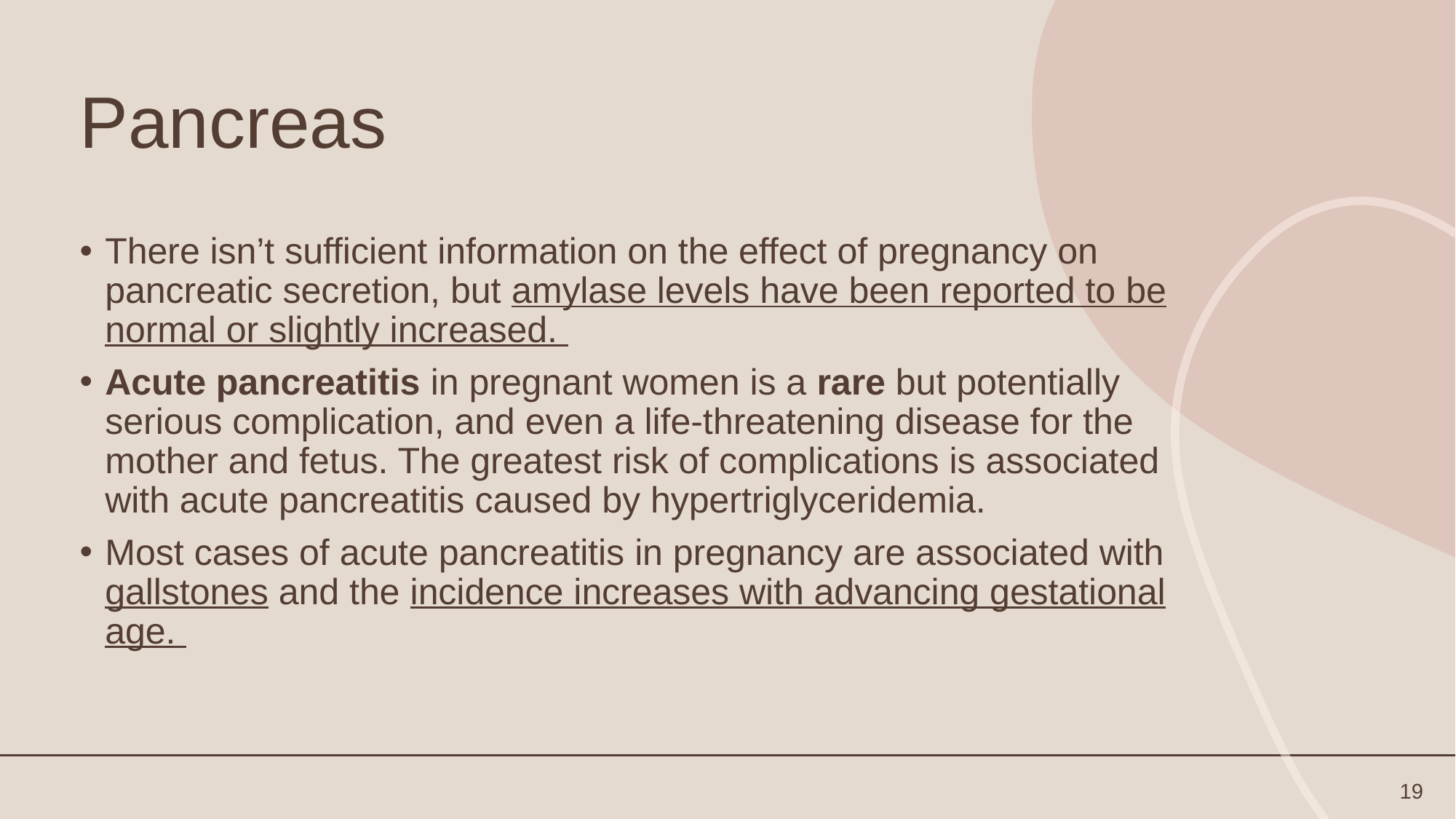

# Pancreas
There isn’t sufficient information on the effect of pregnancy on pancreatic secretion, but amylase levels have been reported to be normal or slightly increased.
Acute pancreatitis in pregnant women is a rare but potentially serious complication, and even a life-threatening disease for the mother and fetus. The greatest risk of complications is associated with acute pancreatitis caused by hypertriglyceridemia.
Most cases of acute pancreatitis in pregnancy are associated with gallstones and the incidence increases with advancing gestational age.
19